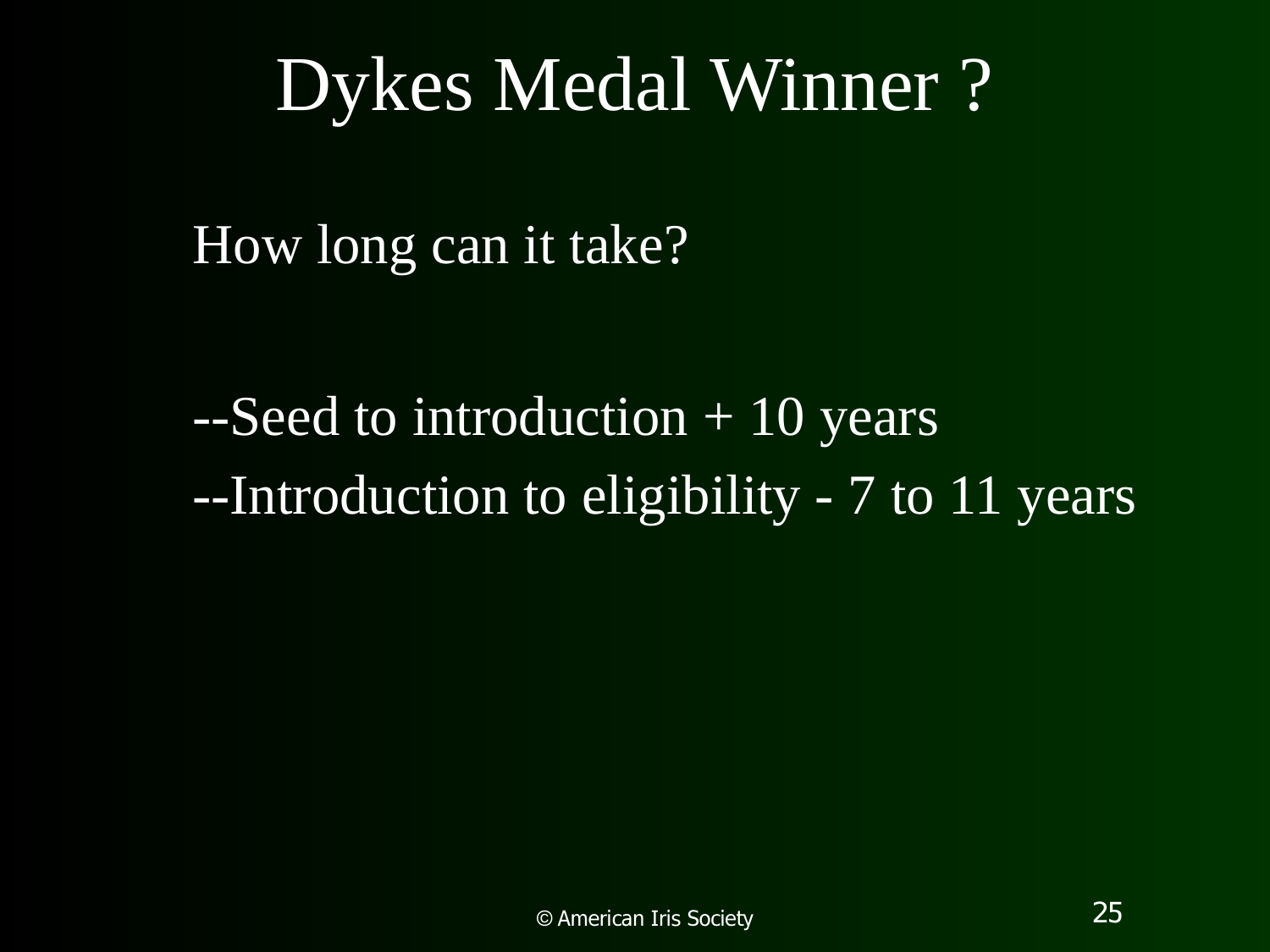

Dykes Medal Winner ?
How long can it take?

--Seed to introduction + 10 years
--Introduction to eligibility - 7 to 11 years

25
© American Iris Society